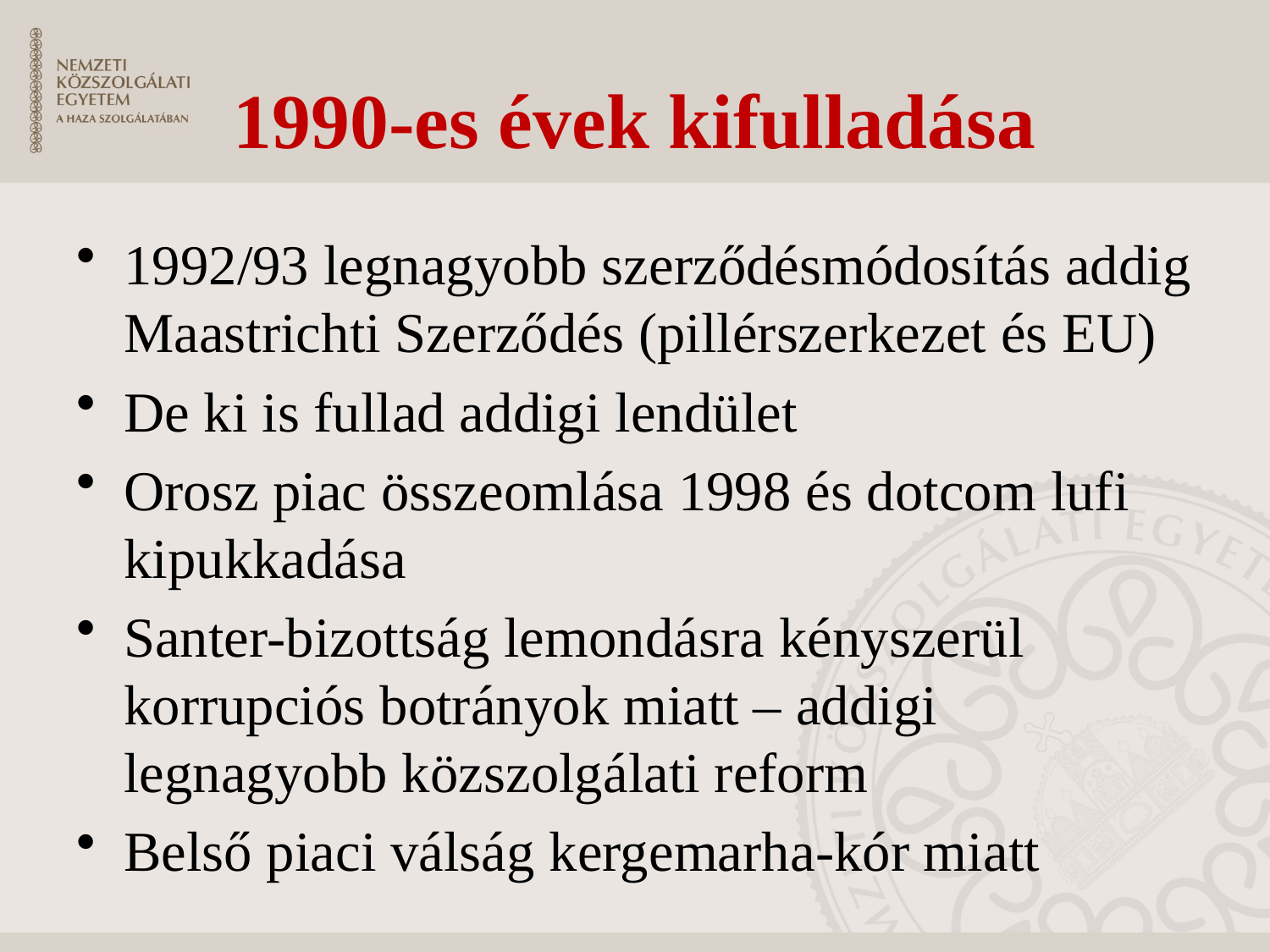

# 1990-es évek kifulladása
1992/93 legnagyobb szerződésmódosítás addig Maastrichti Szerződés (pillérszerkezet és EU)
De ki is fullad addigi lendület
Orosz piac összeomlása 1998 és dotcom lufi kipukkadása
Santer-bizottság lemondásra kényszerül korrupciós botrányok miatt – addigi legnagyobb közszolgálati reform
Belső piaci válság kergemarha-kór miatt